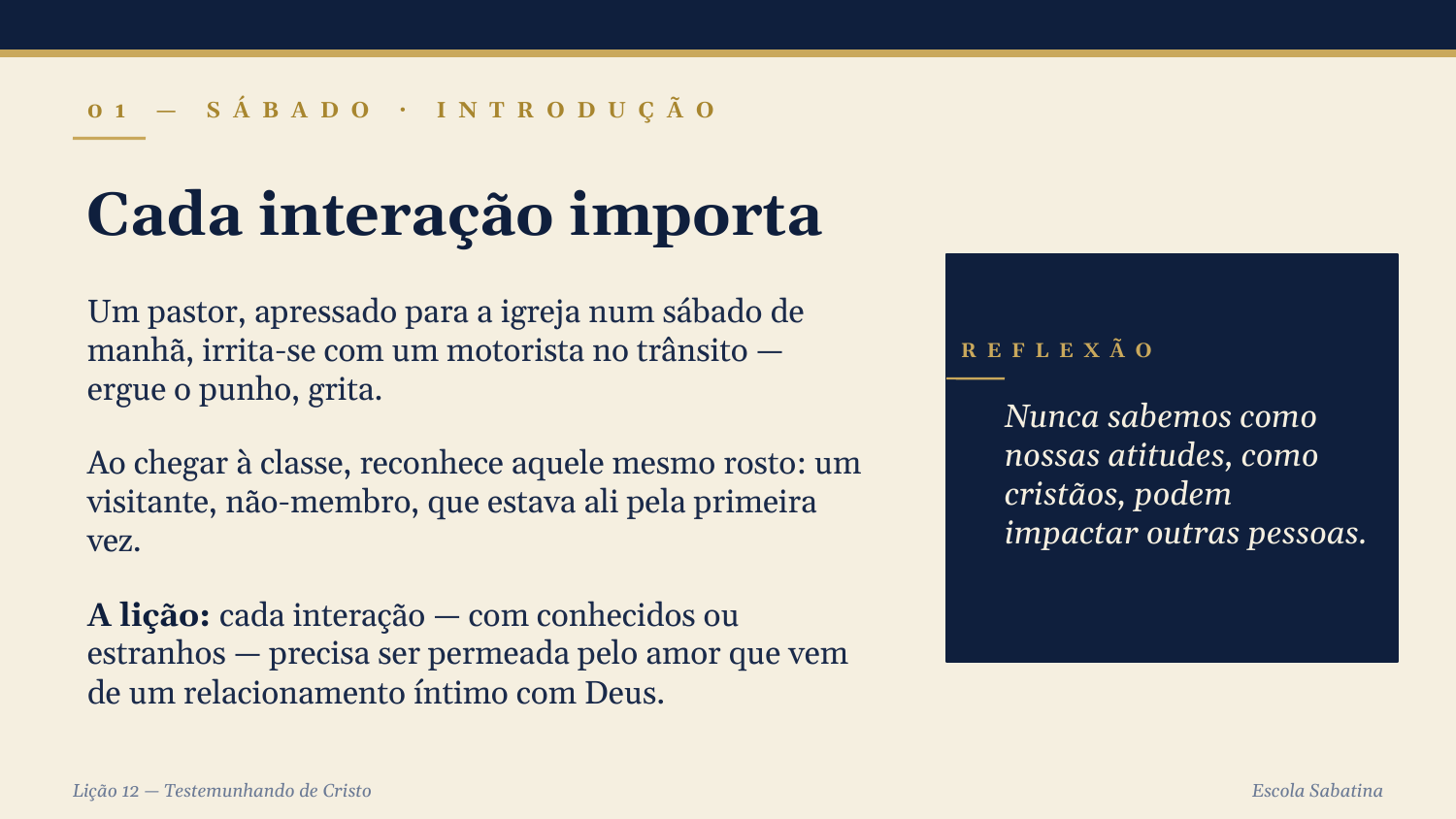

01 — SÁBADO · INTRODUÇÃO

Cada interação importa

Um pastor, apressado para a igreja num sábado de manhã, irrita-se com um motorista no trânsito — ergue o punho, grita.

Ao chegar à classe, reconhece aquele mesmo rosto: um visitante, não-membro, que estava ali pela primeira vez.

A lição: cada interação — com conhecidos ou estranhos — precisa ser permeada pelo amor que vem de um relacionamento íntimo com Deus.
REFLEXÃO
Nunca sabemos como nossas atitudes, como cristãos, podem impactar outras pessoas.

Lição 12 — Testemunhando de Cristo
Escola Sabatina